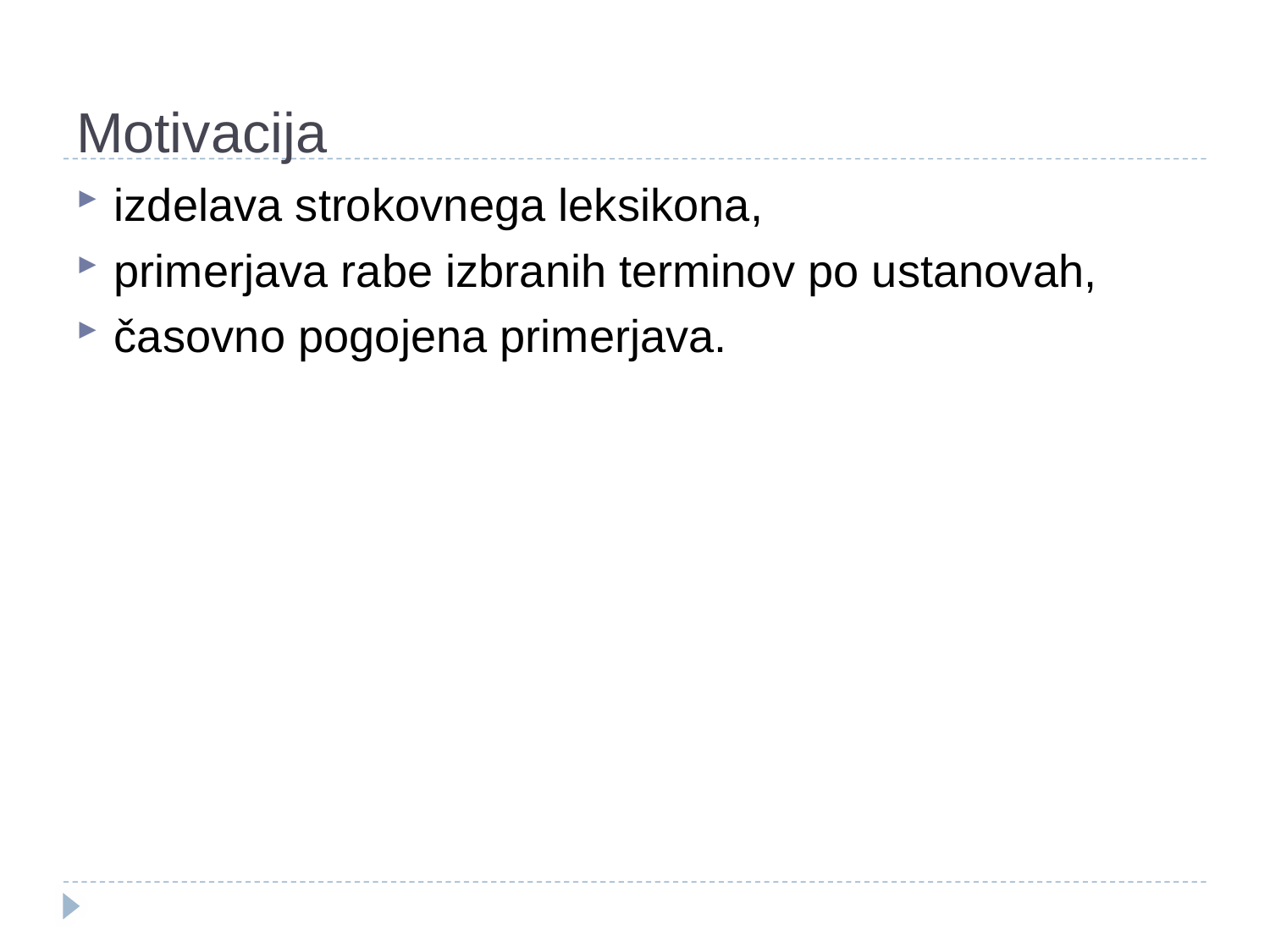

# Motivacija
izdelava strokovnega leksikona,
primerjava rabe izbranih terminov po ustanovah,
časovno pogojena primerjava.